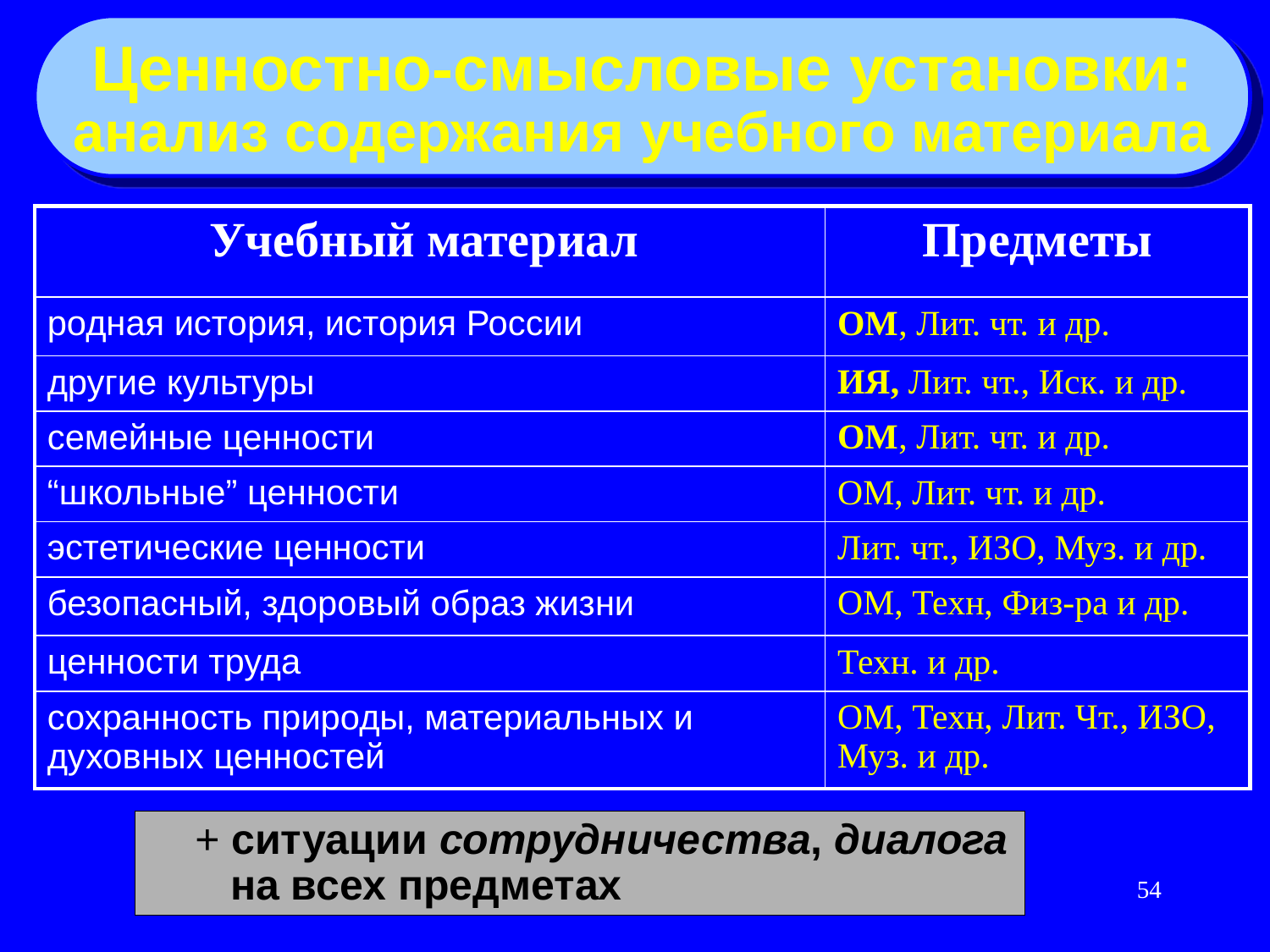

Ценностно-смысловые установки:
анализ содержания учебного материала
| Учебный материал | Предметы |
| --- | --- |
| родная история, история России | ОМ, Лит. чт. и др. |
| другие культуры | ИЯ, Лит. чт., Иск. и др. |
| семейные ценности | ОМ, Лит. чт. и др. |
| “школьные” ценности | ОМ, Лит. чт. и др. |
| эстетические ценности | Лит. чт., ИЗО, Муз. и др. |
| безопасный, здоровый образ жизни | ОМ, Техн, Физ-ра и др. |
| ценности труда | Техн. и др. |
| сохранность природы, материальных и духовных ценностей | ОМ, Техн, Лит. Чт., ИЗО, Муз. и др. |
	+ ситуации сотрудничества, диалога
       на всех предметах
54